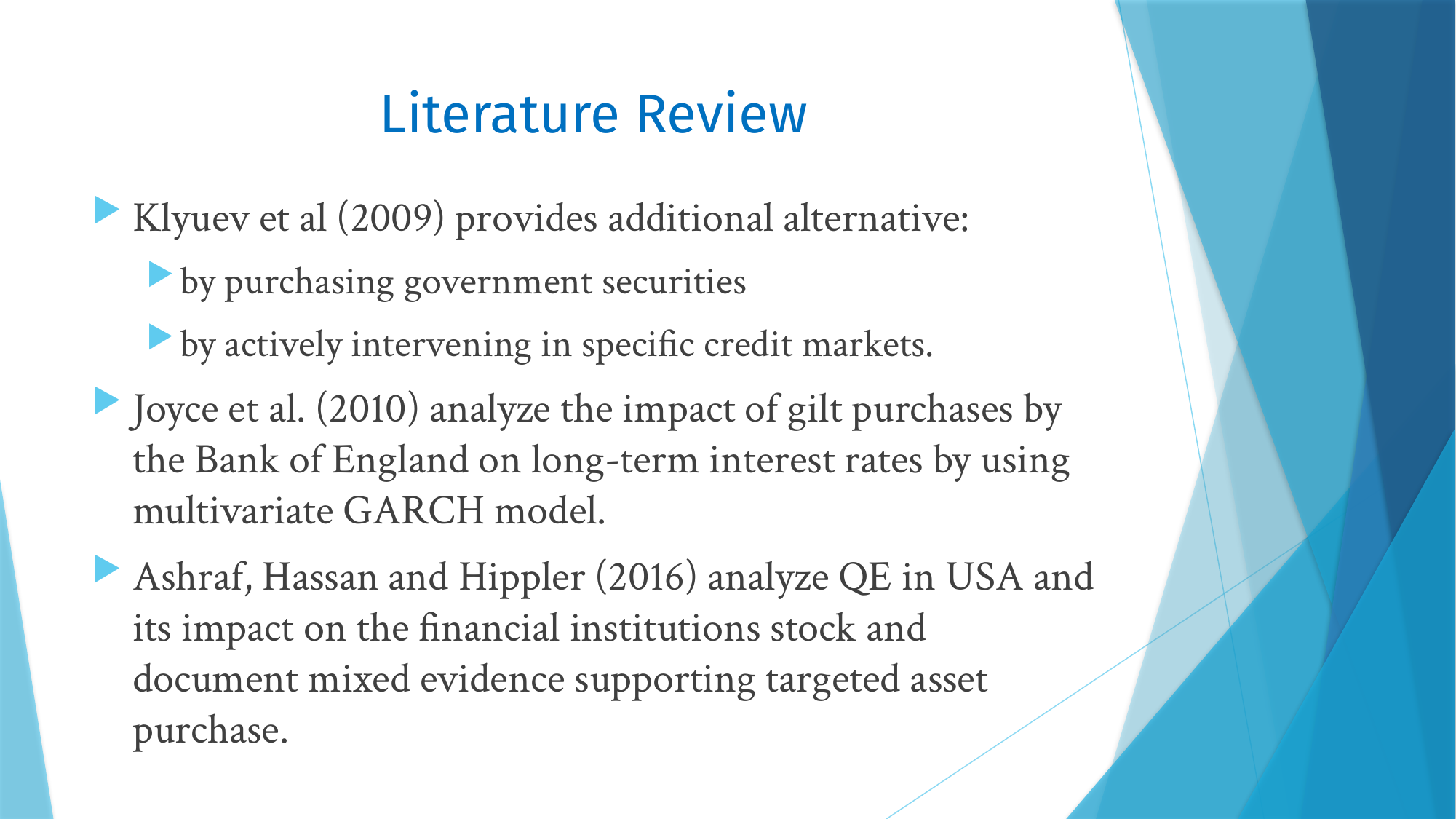

# Literature Review
Klyuev et al (2009) provides additional alternative:
by purchasing government securities
by actively intervening in specific credit markets.
Joyce et al. (2010) analyze the impact of gilt purchases by the Bank of England on long-term interest rates by using multivariate GARCH model.
Ashraf, Hassan and Hippler (2016) analyze QE in USA and its impact on the financial institutions stock and document mixed evidence supporting targeted asset purchase.